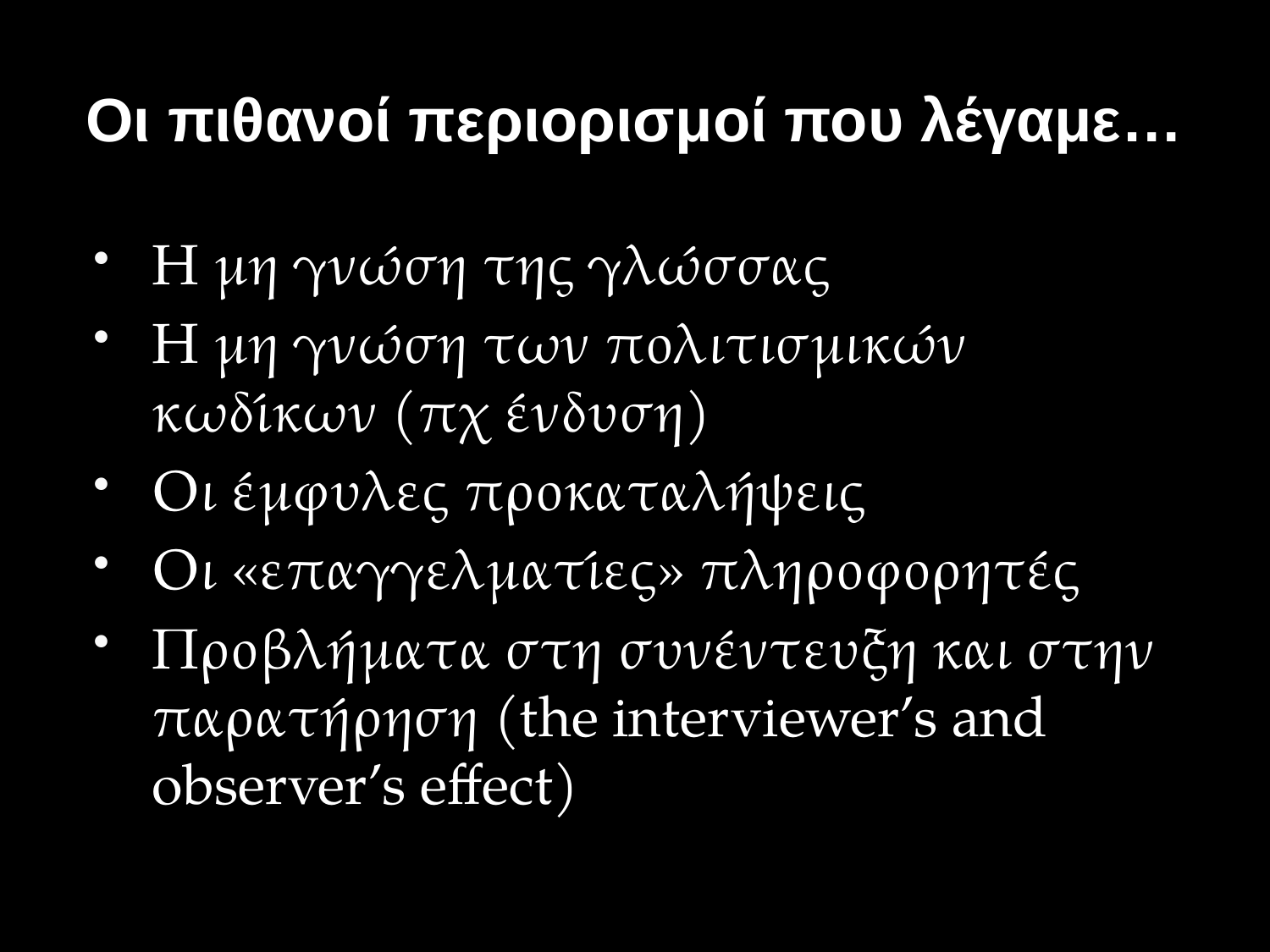

# Οι πιθανοί περιορισμοί που λέγαμε…
Η μη γνώση της γλώσσας
Η μη γνώση των πολιτισμικών κωδίκων (πχ ένδυση)
Οι έμφυλες προκαταλήψεις
Οι «επαγγελματίες» πληροφορητές
Προβλήματα στη συνέντευξη και στην παρατήρηση (the interviewer’s and observer’s effect)